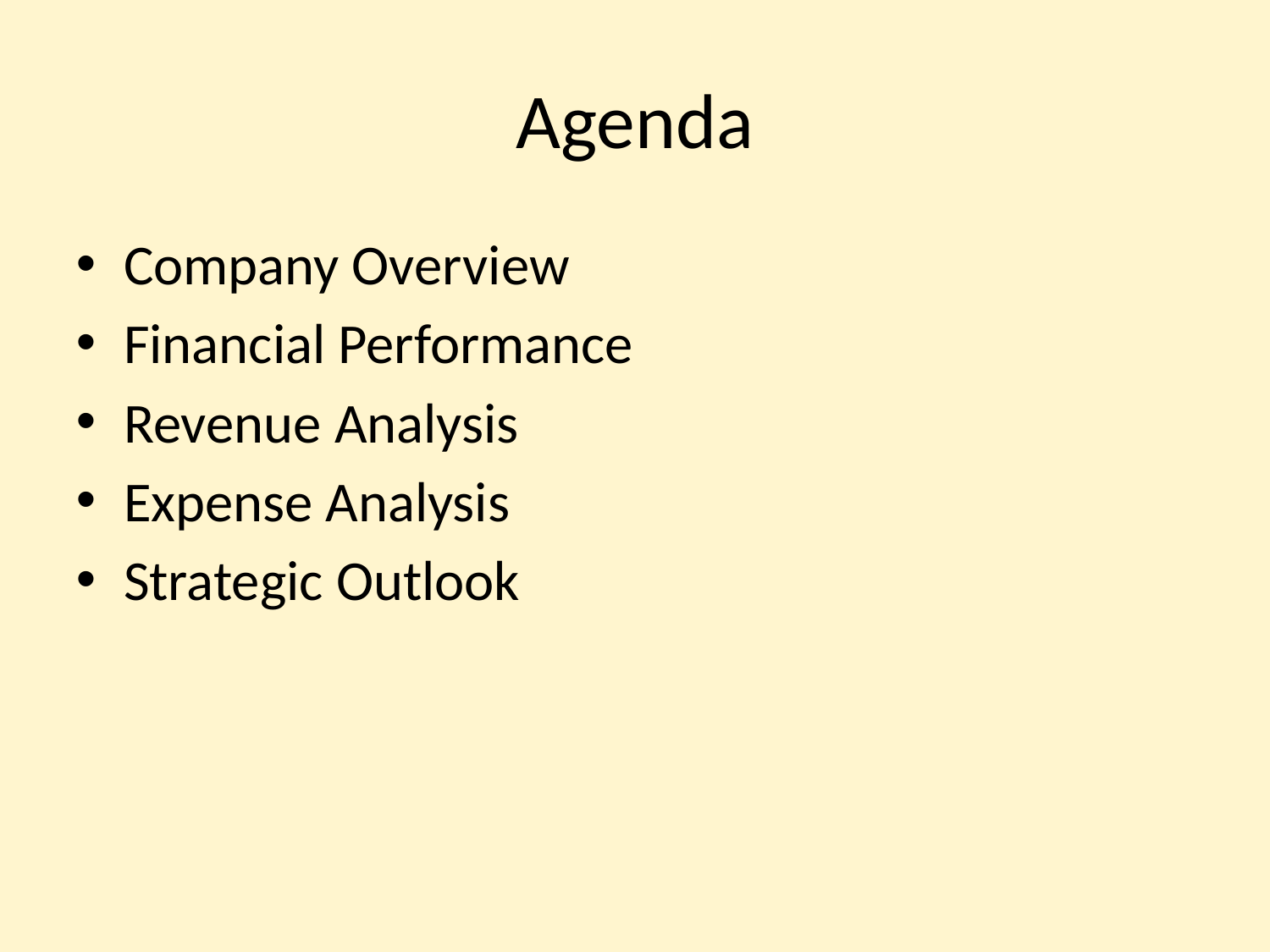

# Agenda
Company Overview
Financial Performance
Revenue Analysis
Expense Analysis
Strategic Outlook